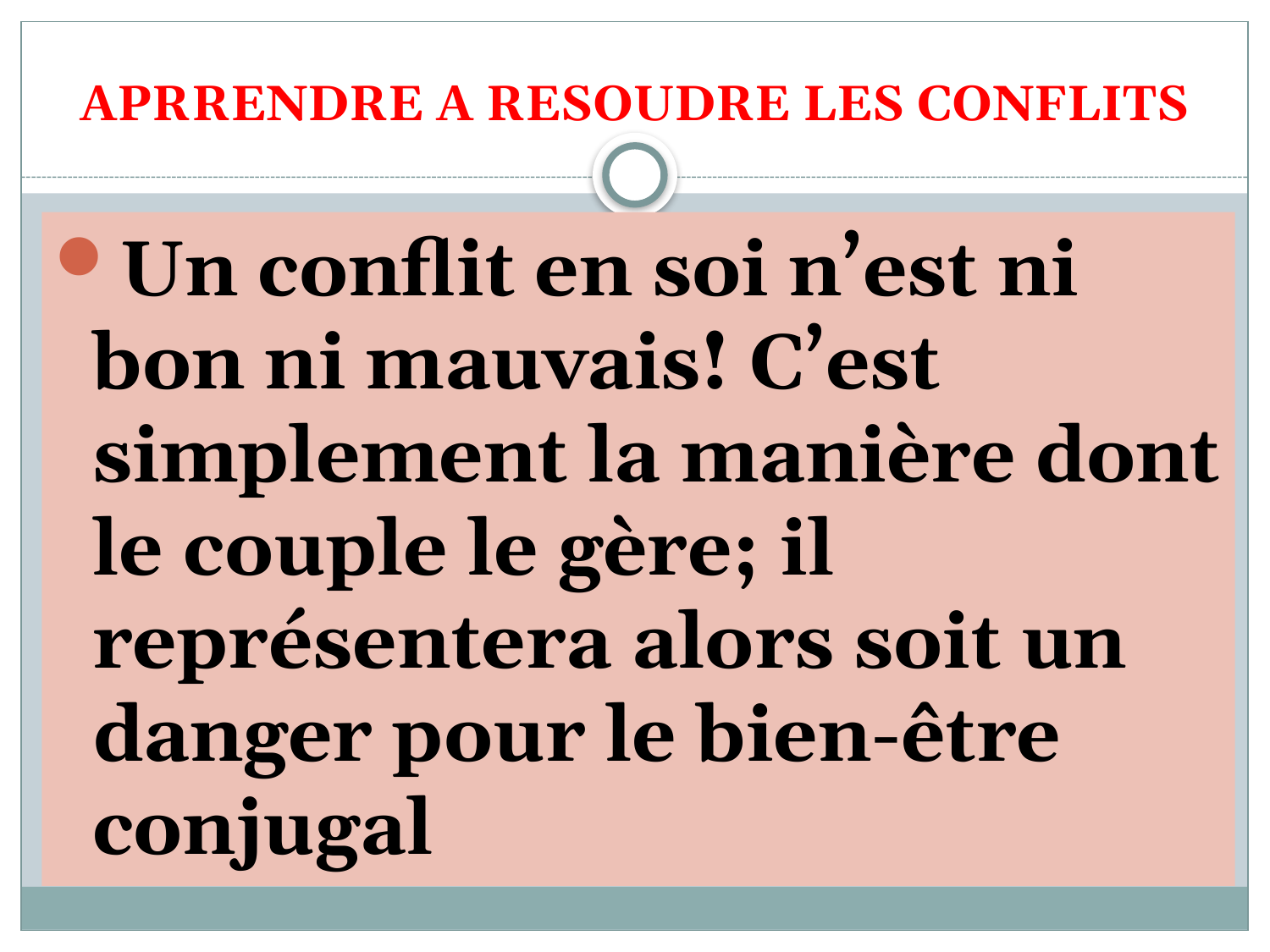

# APRRENDRE A RESOUDRE LES CONFLITS
Un conflit en soi n’est ni bon ni mauvais! C’est simplement la manière dont le couple le gère; il représentera alors soit un danger pour le bien-être conjugal